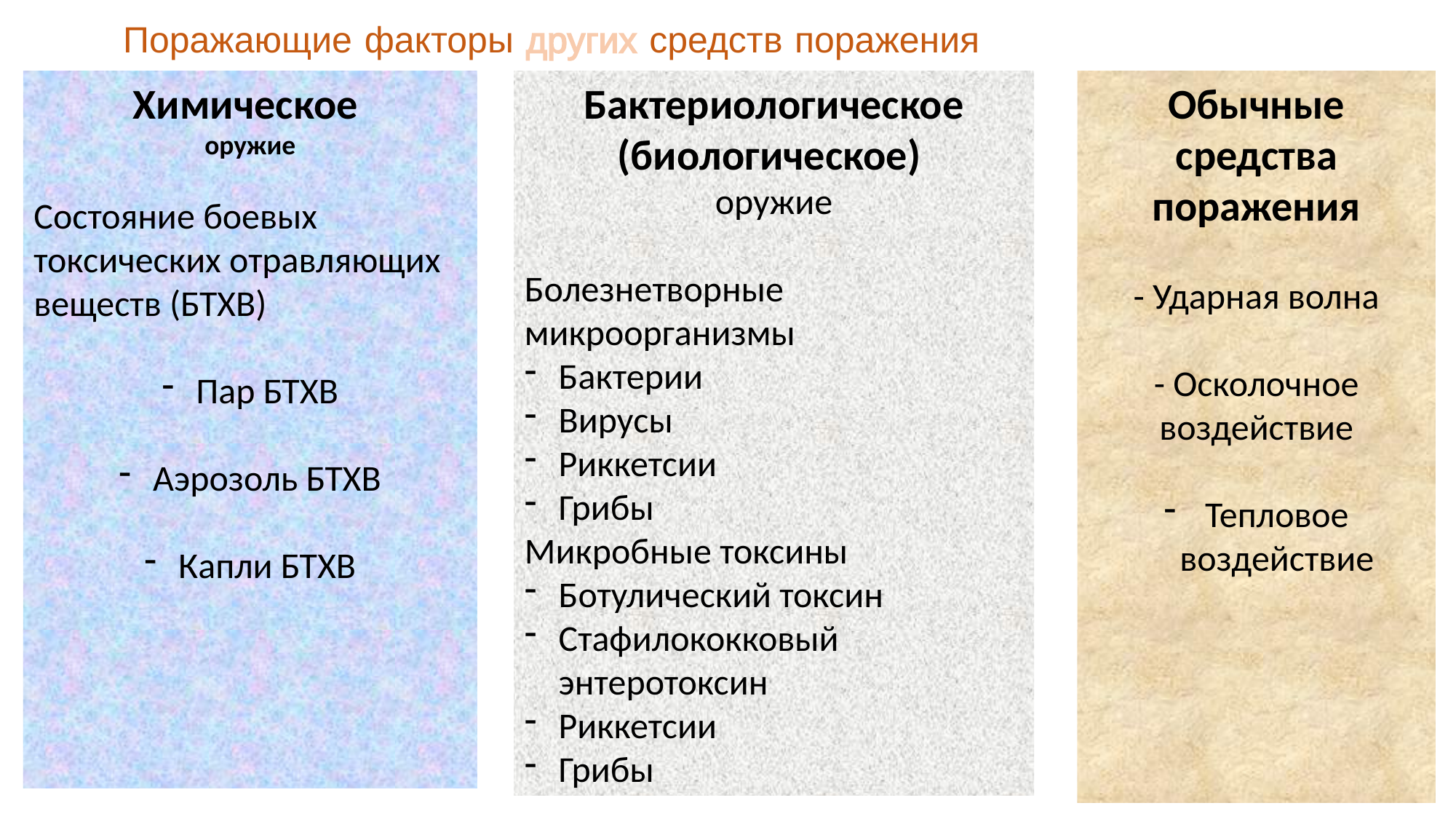

Поражающие факторы других средств поражения
Химическое
оружие

Состояние боевых токсических отравляющих веществ (БТХВ)

Пар БТХВ

Аэрозоль БТХВ

Капли БТХВ

Бактериологическое (биологическое)
оружие

Болезнетворные микроорганизмы
Бактерии
Вирусы
Риккетсии
Грибы
Микробные токсины
Ботулический токсин
Стафилококковый энтеротоксин
Риккетсии
Грибы
Обычные средства поражения

- Ударная волна

- Осколочное воздействие

Тепловое воздействие